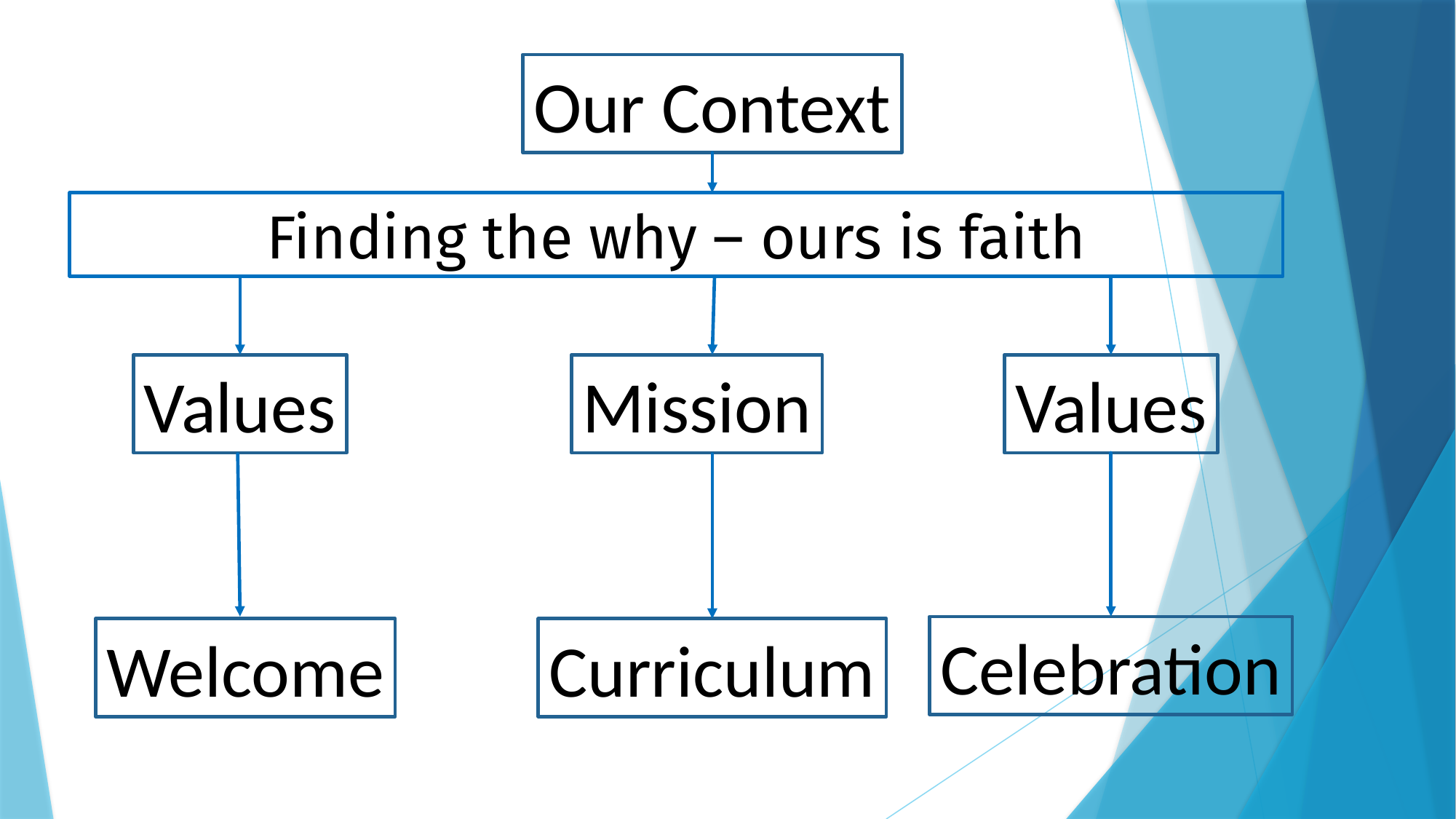

Our Context
Finding the why – ours is faith
Values
Mission
Values
Celebration
Welcome
Curriculum